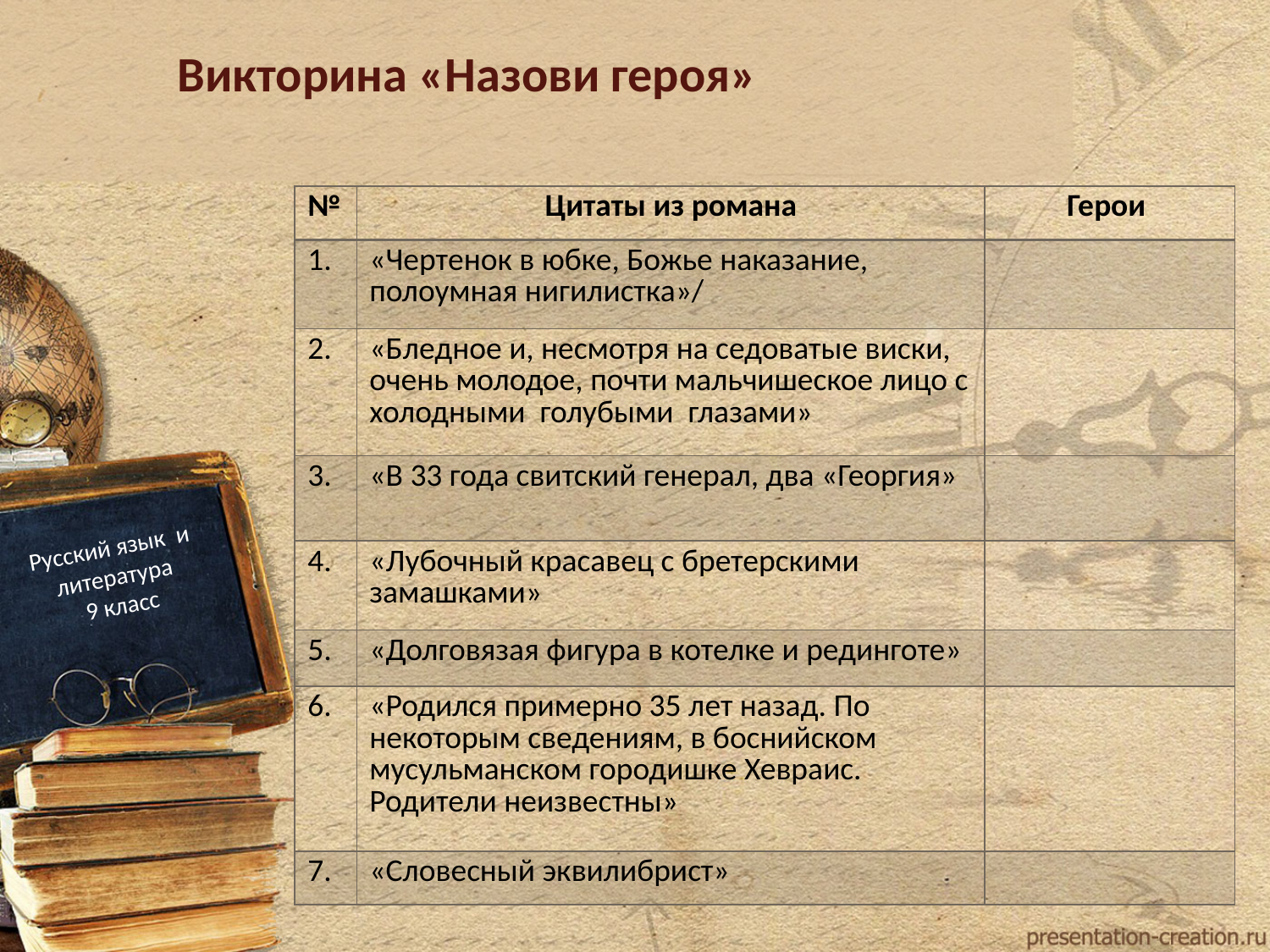

Викторина «Назови героя»
| № | Цитаты из романа | Герои |
| --- | --- | --- |
| 1. | «Чертенок в юбке, Божье наказание, полоумная нигилистка»/ |  |
| 2. | «Бледное и, несмотря на седоватые виски, очень молодое, почти мальчишеское лицо с холодными голубыми глазами» |  |
| 3. | «В 33 года свитский генерал, два «Георгия» |  |
| 4. | «Лубочный красавец с бретерскими замашками» |  |
| 5. | «Долговязая фигура в котелке и рединготе» |  |
| 6. | «Родился примерно 35 лет назад. По некоторым сведениям, в боснийском мусульманском городишке Хевраис. Родители неизвестны» |  |
| 7. | «Словесный эквилибрист» |  |
Русский язык  и литература
 9 класс